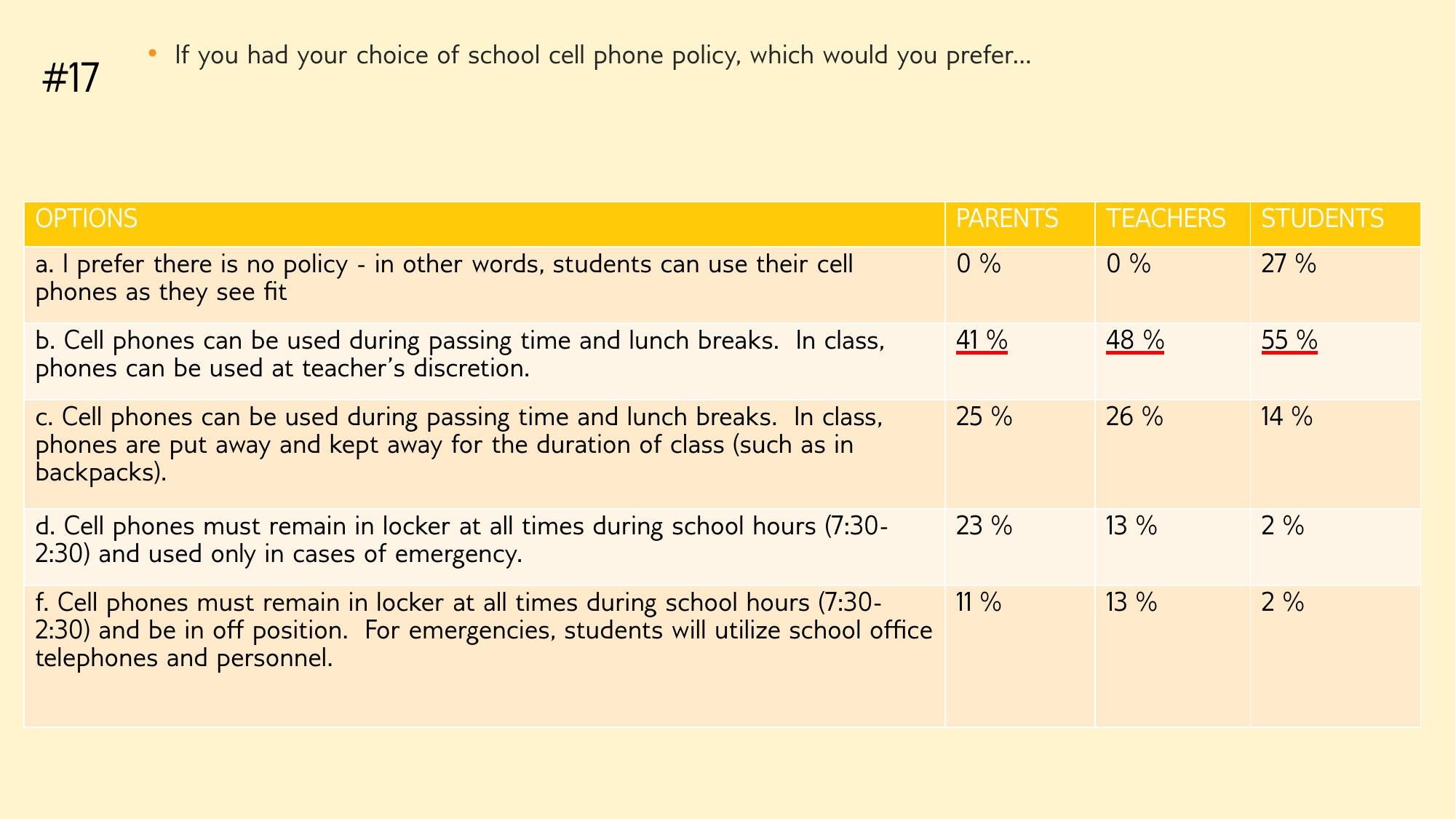

If you had your choice of school cell phone policy, which would you prefer...
#17
| OPTIONS | PARENTS | TEACHERS | STUDENTS |
| --- | --- | --- | --- |
| a. I prefer there is no policy - in other words, students can use their cell phones as they see fit | 0 % | 0 % | 27 % |
| b. Cell phones can be used during passing time and lunch breaks. In class, phones can be used at teacher’s discretion. | 41 % | 48 % | 55 % |
| c. Cell phones can be used during passing time and lunch breaks. In class, phones are put away and kept away for the duration of class (such as in backpacks). | 25 % | 26 % | 14 % |
| d. Cell phones must remain in locker at all times during school hours (7:30-2:30) and used only in cases of emergency. | 23 % | 13 % | 2 % |
| f. Cell phones must remain in locker at all times during school hours (7:30-2:30) and be in off position. For emergencies, students will utilize school office telephones and personnel. | 11 % | 13 % | 2 % |